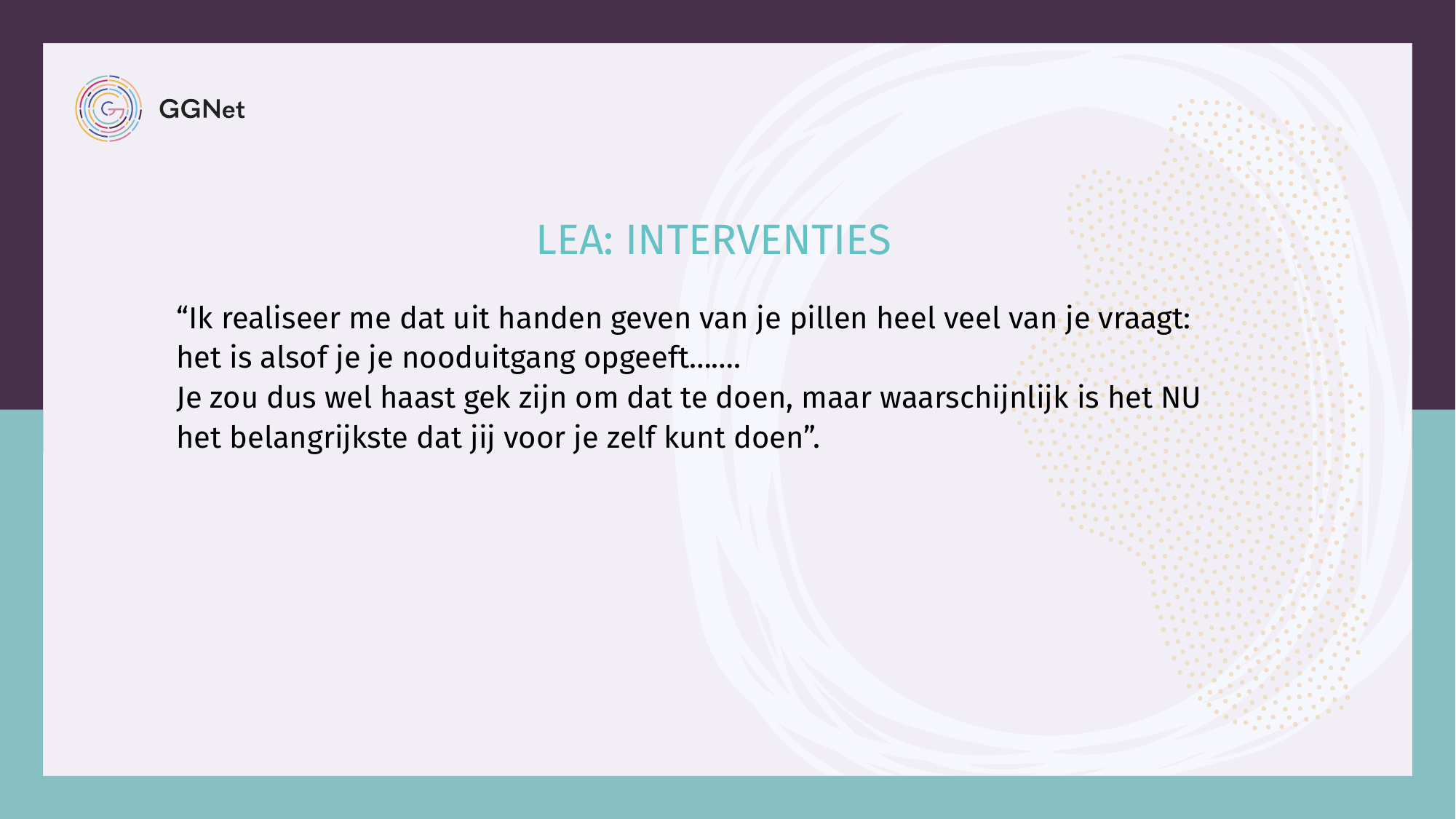

# Lea: interventies
“Ik realiseer me dat uit handen geven van je pillen heel veel van je vraagt:
het is alsof je je nooduitgang opgeeft…….
Je zou dus wel haast gek zijn om dat te doen, maar waarschijnlijk is het NU het belangrijkste dat jij voor je zelf kunt doen”.